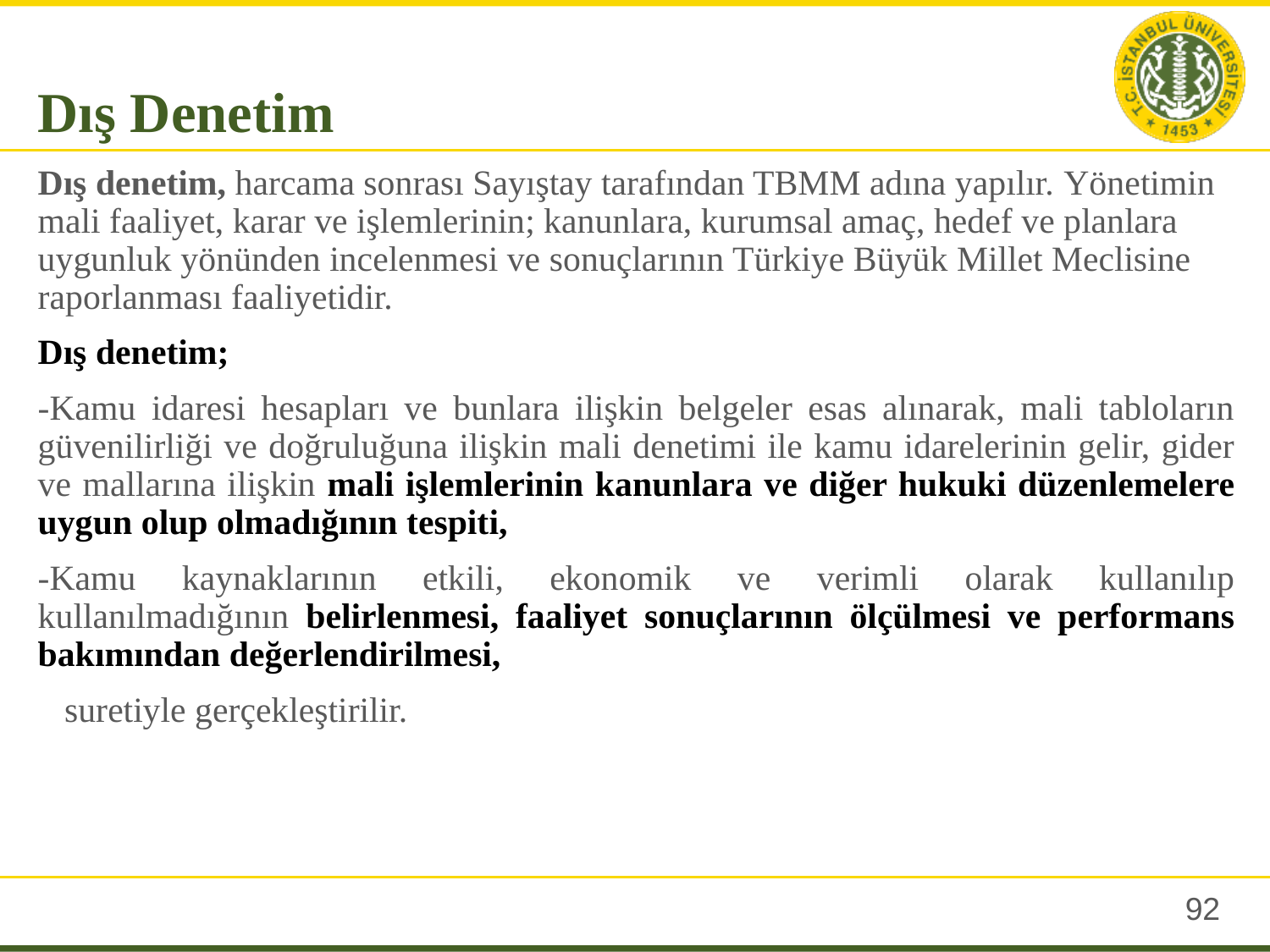

Dış Denetim
Dış denetim, harcama sonrası Sayıştay tarafından TBMM adına yapılır. Yönetimin mali faaliyet, karar ve işlemlerinin; kanunlara, kurumsal amaç, hedef ve planlara uygunluk yönünden incelenmesi ve sonuçlarının Türkiye Büyük Millet Meclisine raporlanması faaliyetidir.
Dış denetim;
-Kamu idaresi hesapları ve bunlara ilişkin belgeler esas alınarak, mali tabloların güvenilirliği ve doğruluğuna ilişkin mali denetimi ile kamu idarelerinin gelir, gider ve mallarına ilişkin mali işlemlerinin kanunlara ve diğer hukuki düzenlemelere uygun olup olmadığının tespiti,
-Kamu kaynaklarının etkili, ekonomik ve verimli olarak kullanılıp kullanılmadığının belirlenmesi, faaliyet sonuçlarının ölçülmesi ve performans bakımından değerlendirilmesi,
   suretiyle gerçekleştirilir.

92